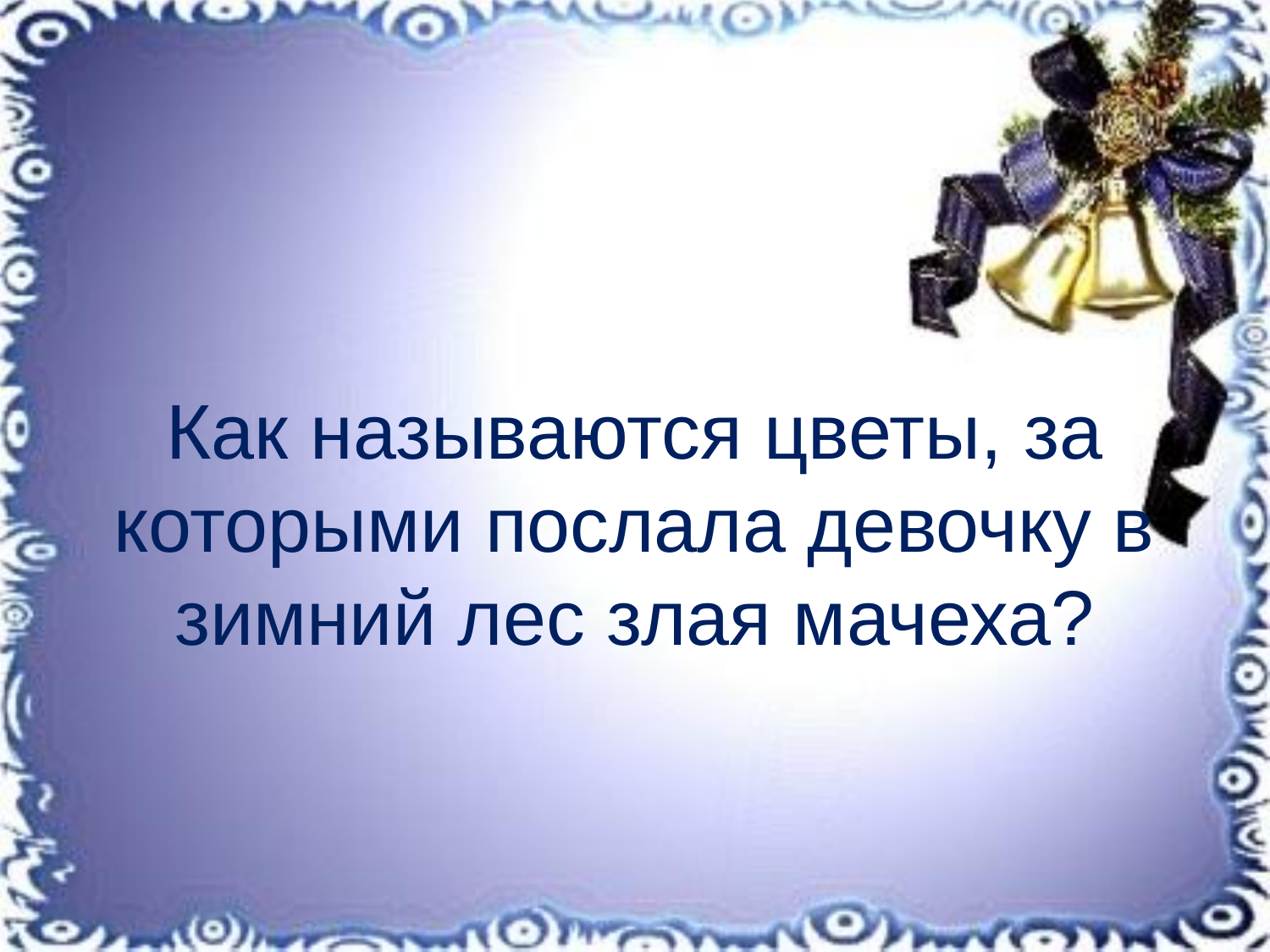

# Как называются цветы, за которыми послала девочку в зимний лес злая мачеха?